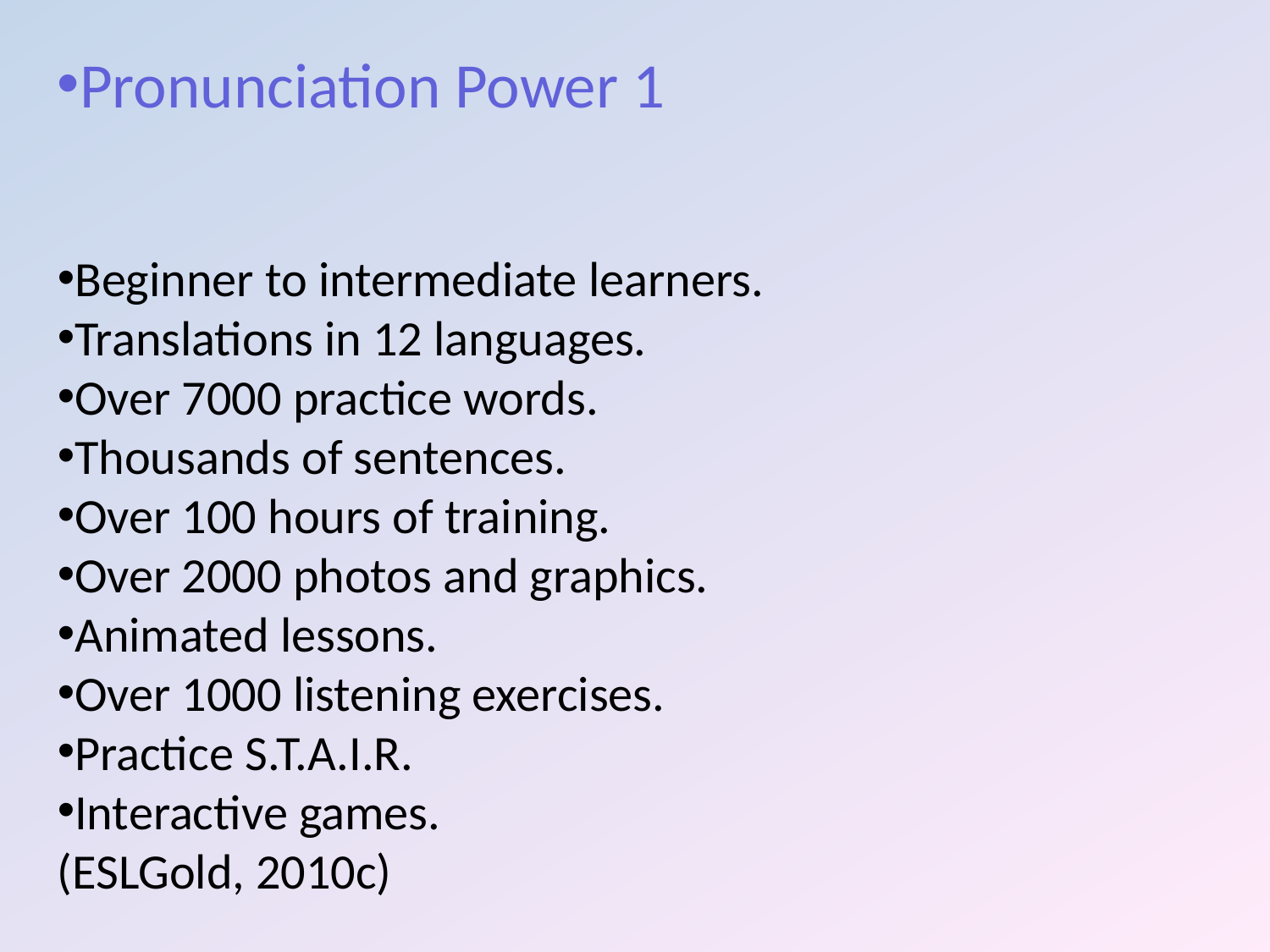

Pronunciation Power 1

Beginner to intermediate learners.
Translations in 12 languages.
Over 7000 practice words.
Thousands of sentences.
Over 100 hours of training.
Over 2000 photos and graphics.
Animated lessons.
Over 1000 listening exercises.
Practice S.T.A.I.R.
Interactive games.
(ESLGold, 2010c)